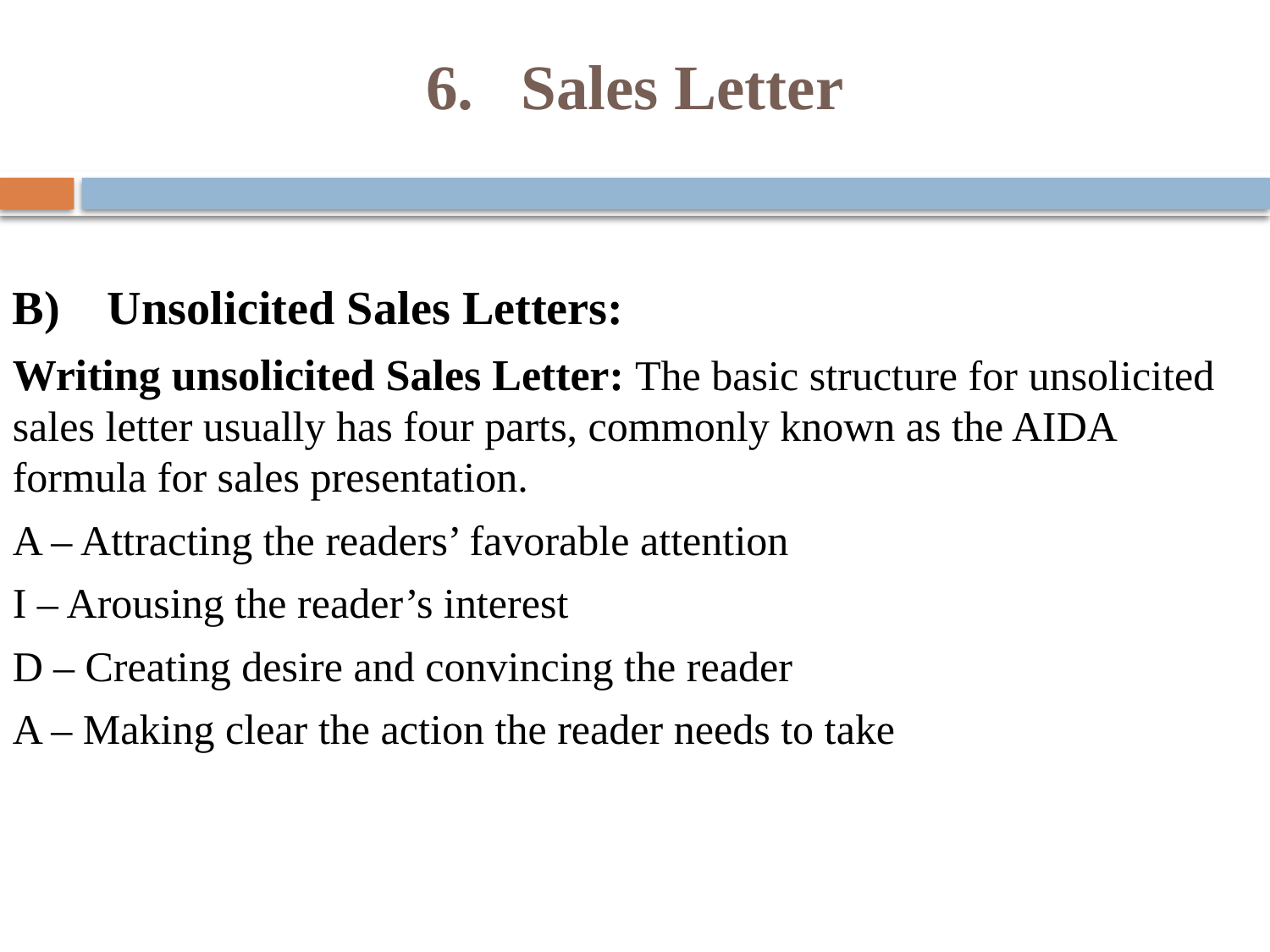

# 6.   Sales Letter

B)    Unsolicited Sales Letters:
Writing unsolicited Sales Letter: The basic structure for unsolicited sales letter usually has four parts, commonly known as the AIDA formula for sales presentation.
A – Attracting the readers’ favorable attention
I – Arousing the reader’s interest
D – Creating desire and convincing the reader
A – Making clear the action the reader needs to take